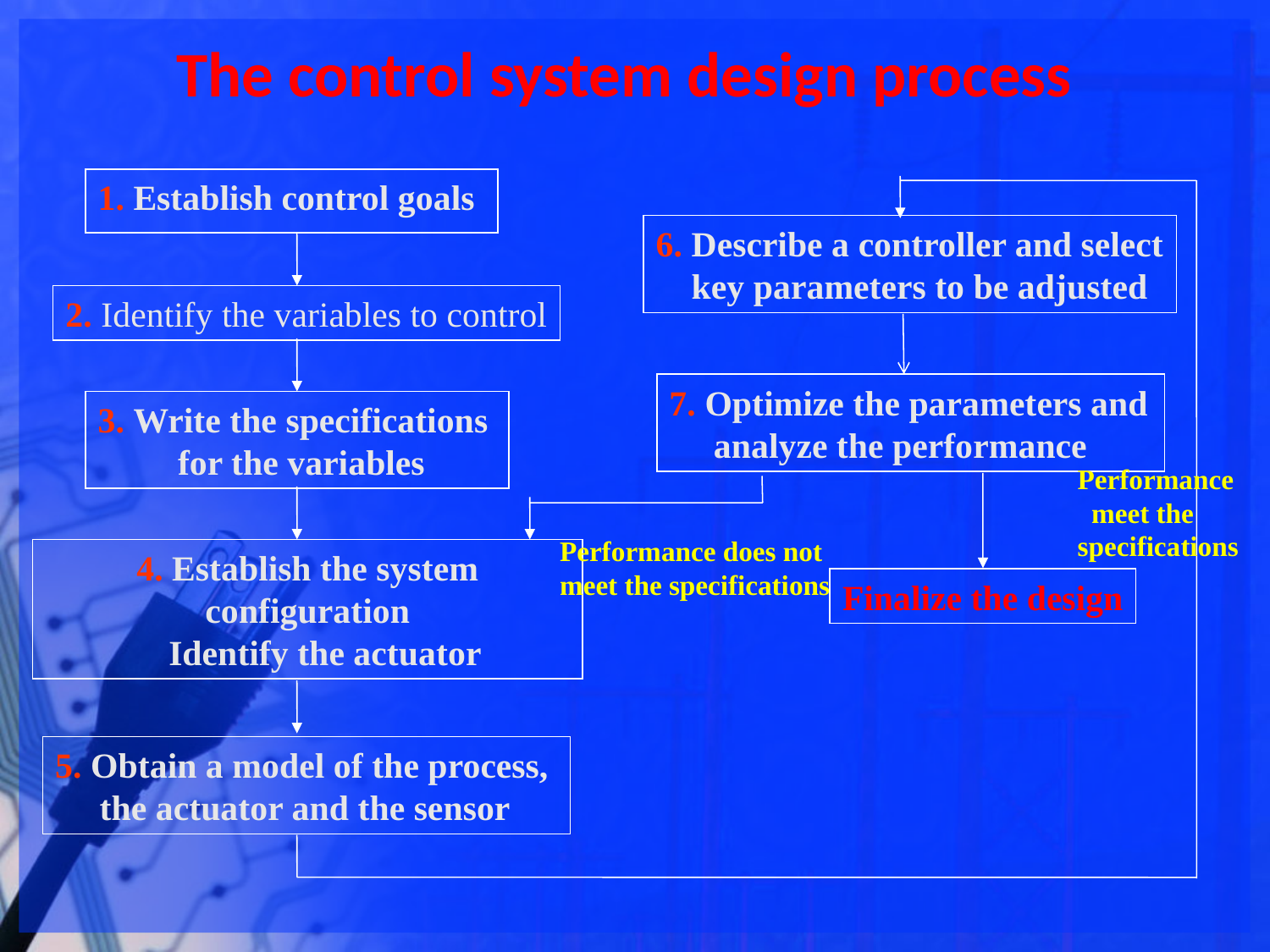

# The control system design process
1. Establish control goals

6. Describe a controller and select
    key parameters to be adjusted

2. Identify the variables to control

7. Optimize the parameters and
     analyze the performance
3. Write the specifications
         for the variables
Performance
  meet the
specifications

Performance does not
meet the specifications
4. Establish the system configuration
    Identify the actuator
Finalize the design

5. Obtain a model of the process,
     the actuator and the sensor